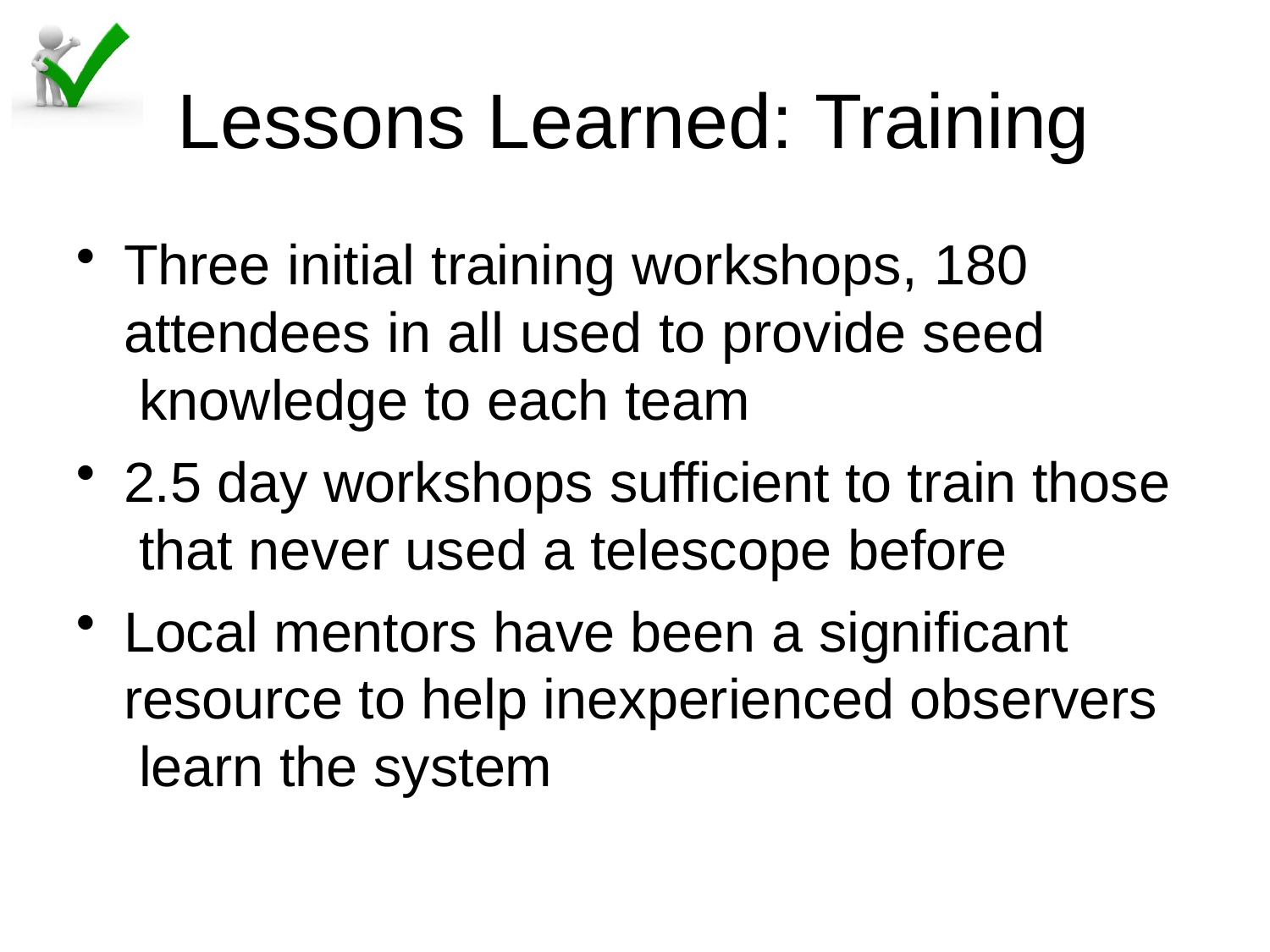

# Lessons Learned: Training
Three initial training workshops, 180  attendees in all used to provide seed  knowledge to each team
2.5 day workshops sufficient to train those  that never used a telescope before
Local mentors have been a significant  resource to help inexperienced observers  learn the system